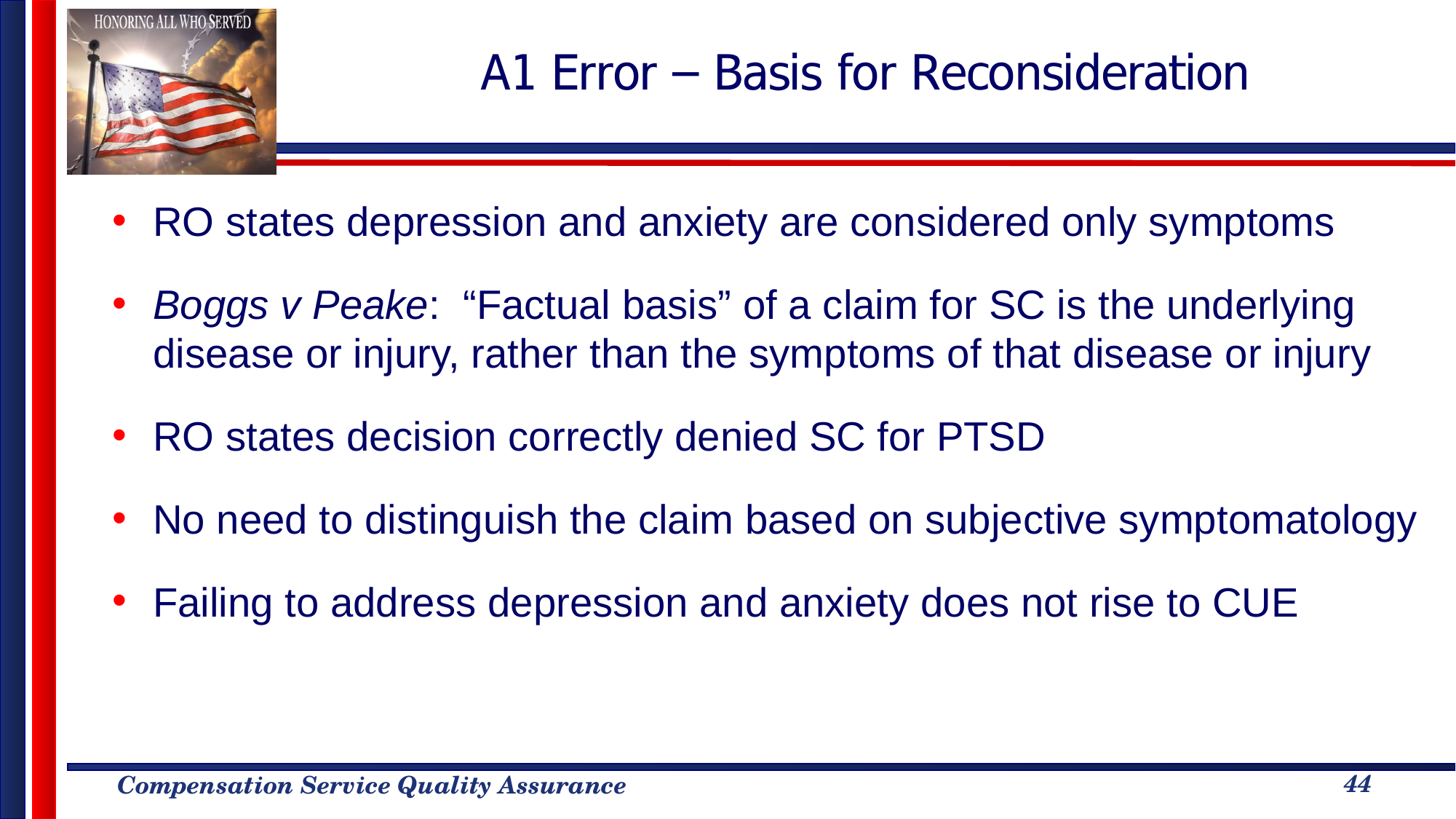

# A1 Error – Basis for Reconsideration
RO states depression and anxiety are considered only symptoms

Boggs v Peake:  “Factual basis” of a claim for SC is the underlying disease or injury, rather than the symptoms of that disease or injury

RO states decision correctly denied SC for PTSD

No need to distinguish the claim based on subjective symptomatology

Failing to address depression and anxiety does not rise to CUE
44